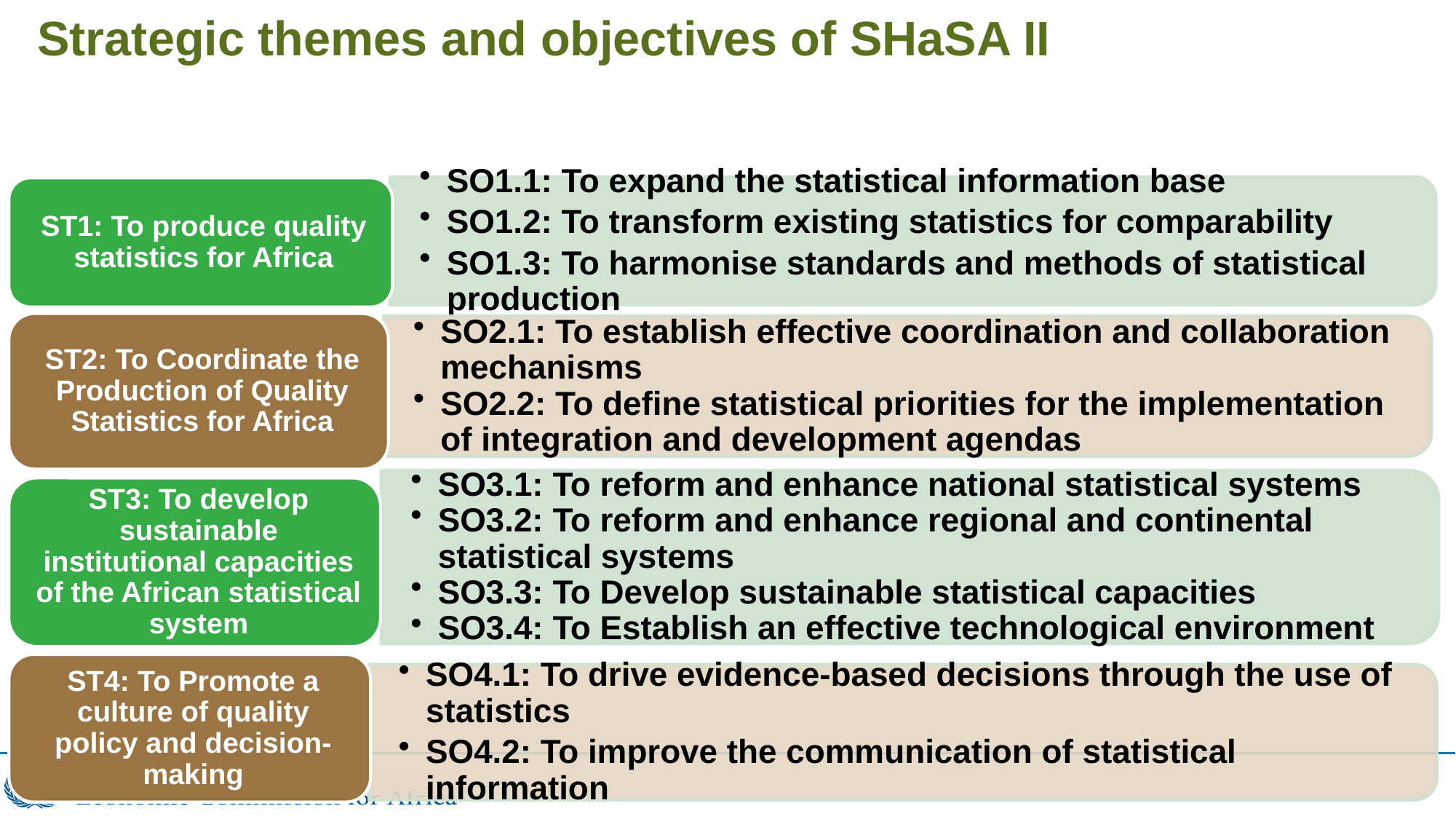

# Strategic themes and objectives of SHaSA II
SO1.1: To expand the statistical information base
SO1.2: To transform existing statistics for comparability
SO1.3: To harmonise standards and methods of statistical production
ST1: To produce quality statistics for Africa
SO2.1: To establish effective coordination and collaboration mechanisms
SO2.2: To define statistical priorities for the implementation of integration and development agendas
ST2: To Coordinate the Production of Quality Statistics for Africa
SO3.1: To reform and enhance national statistical systems
SO3.2: To reform and enhance regional and continental statistical systems
SO3.3: To Develop sustainable statistical capacities
SO3.4: To Establish an effective technological environment
ST3: To develop sustainable institutional capacities of the African statistical system
SO4.1: To drive evidence-based decisions through the use of statistics
SO4.2: To improve the communication of statistical information
ST4: To Promote a culture of quality policy and decision-making